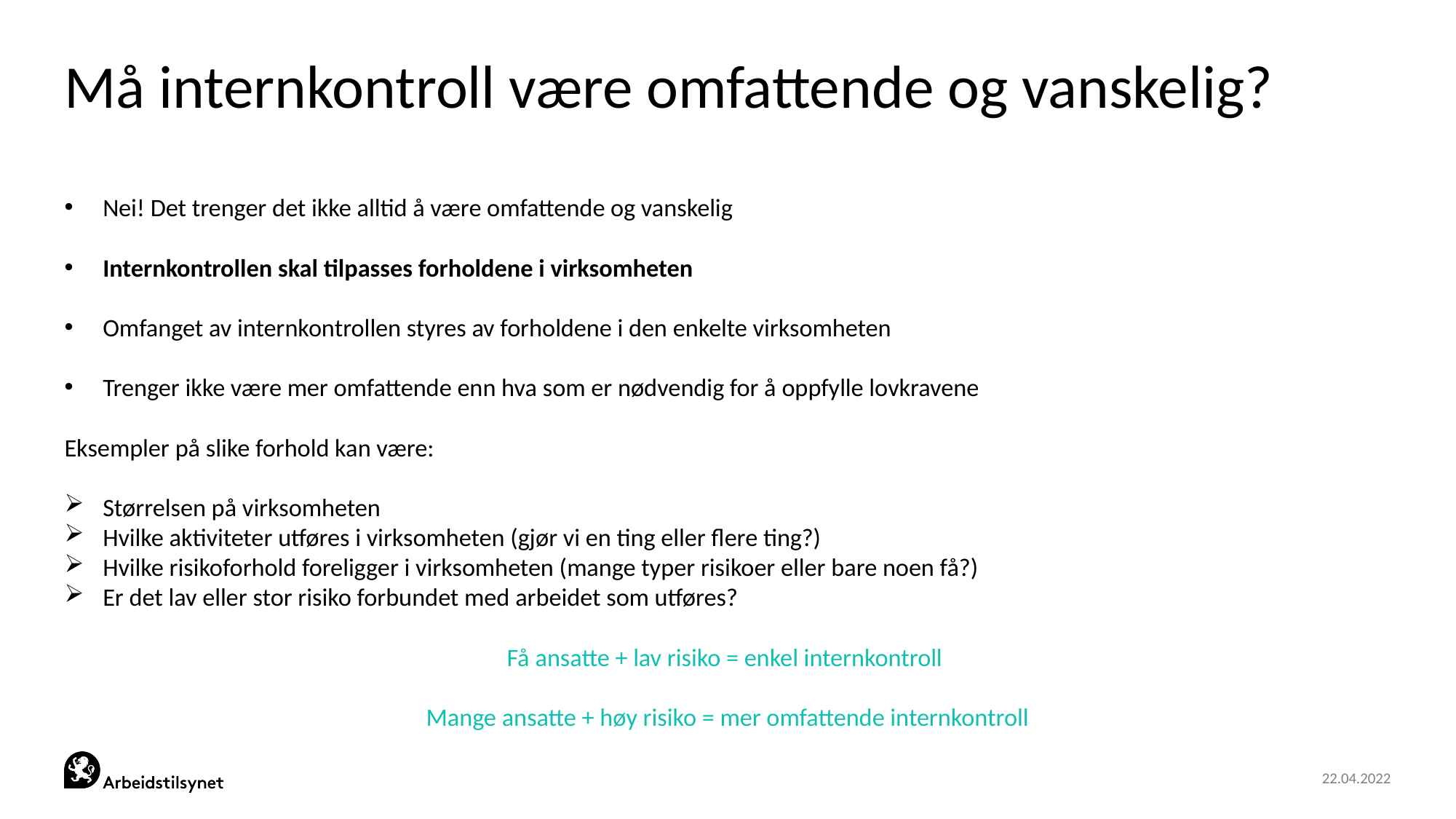

# Må internkontroll være omfattende og vanskelig?
Nei! Det trenger det ikke alltid å være omfattende og vanskelig

Internkontrollen skal tilpasses forholdene i virksomheten

Omfanget av internkontrollen styres av forholdene i den enkelte virksomheten

Trenger ikke være mer omfattende enn hva som er nødvendig for å oppfylle lovkravene

Eksempler på slike forhold kan være:
Størrelsen på virksomheten
Hvilke aktiviteter utføres i virksomheten (gjør vi en ting eller flere ting?)
Hvilke risikoforhold foreligger i virksomheten (mange typer risikoer eller bare noen få?)
Er det lav eller stor risiko forbundet med arbeidet som utføres?

Få ansatte + lav risiko = enkel internkontroll

Mange ansatte + høy risiko = mer omfattende internkontroll

22.04.2022